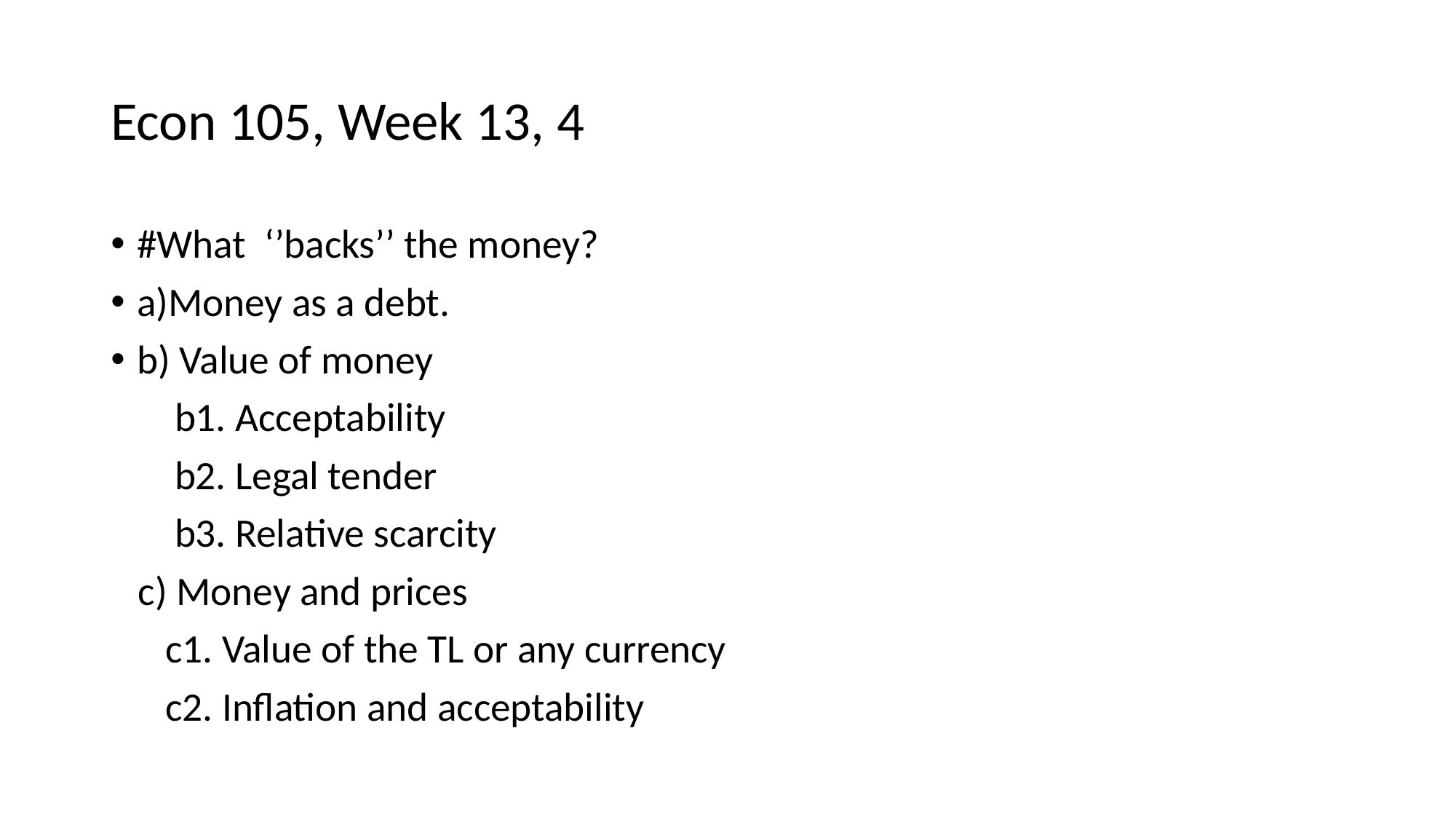

# Econ 105, Week 13, 4
#What  ‘’backs’’ the money?
a)Money as a debt.
b) Value of money
       b1. Acceptability
       b2. Legal tender
       b3. Relative scarcity
   c) Money and prices
      c1. Value of the TL or any currency
      c2. Inflation and acceptability